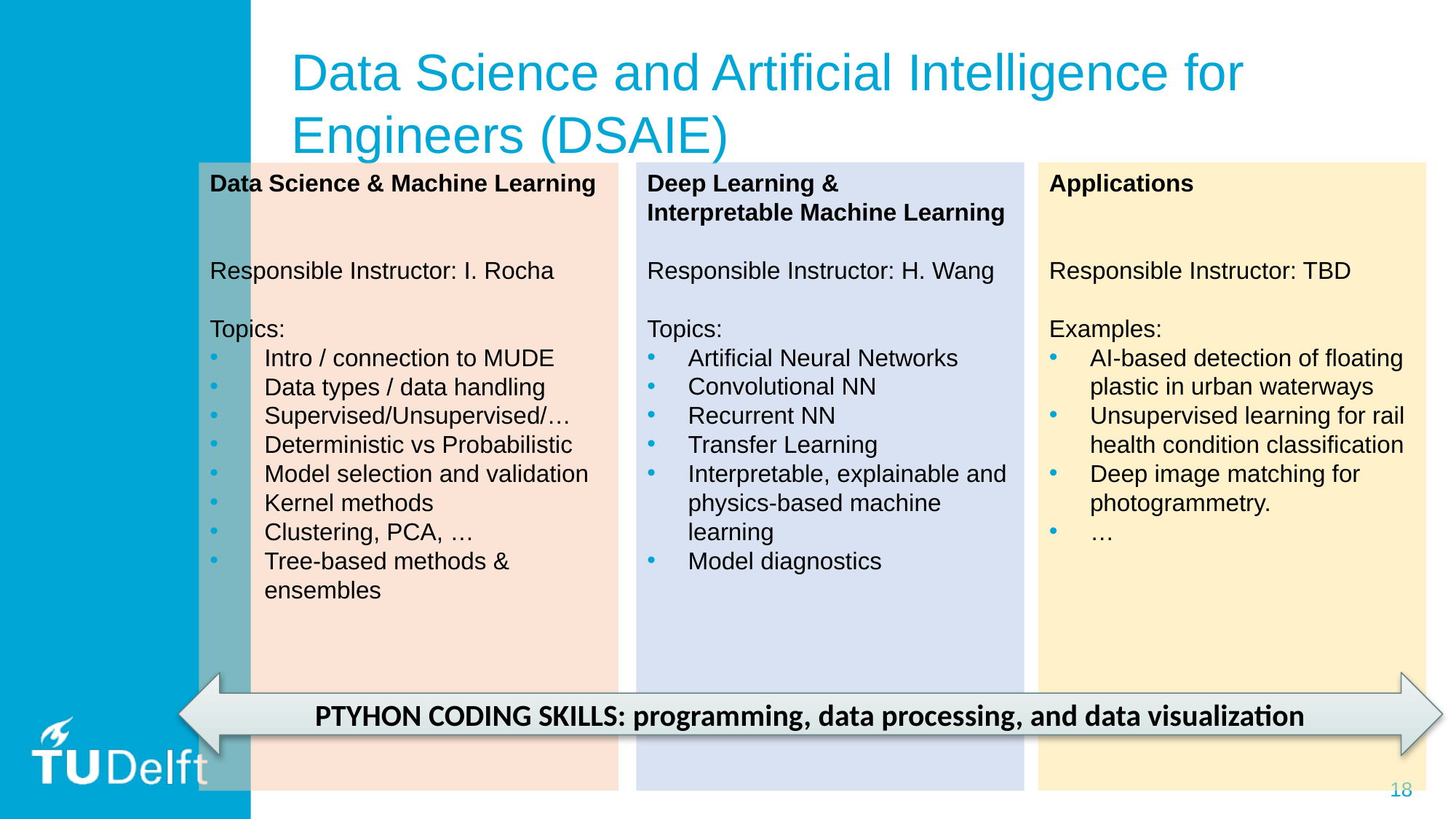

# Data Science and Artificial Intelligence for Engineers (DSAIE)
Data Science & Machine Learning

Responsible Instructor: I. Rocha

Topics:
Intro / connection to MUDE
Data types / data handling
Supervised/Unsupervised/…
Deterministic vs Probabilistic
Model selection and validation
Kernel methods
Clustering, PCA, …
Tree-based methods & ensembles

Deep Learning &
Interpretable Machine Learning

Responsible Instructor: H. Wang

Topics:
Artificial Neural Networks
Convolutional NN
Recurrent NN
Transfer Learning
Interpretable, explainable and physics-based machine learning
Model diagnostics

Applications

Responsible Instructor: TBD

Examples:
AI-based detection of floating plastic in urban waterways
Unsupervised learning for rail health condition classification
Deep image matching for photogrammetry.
…

PTYHON CODING SKILLS: programming, data processing, and data visualization